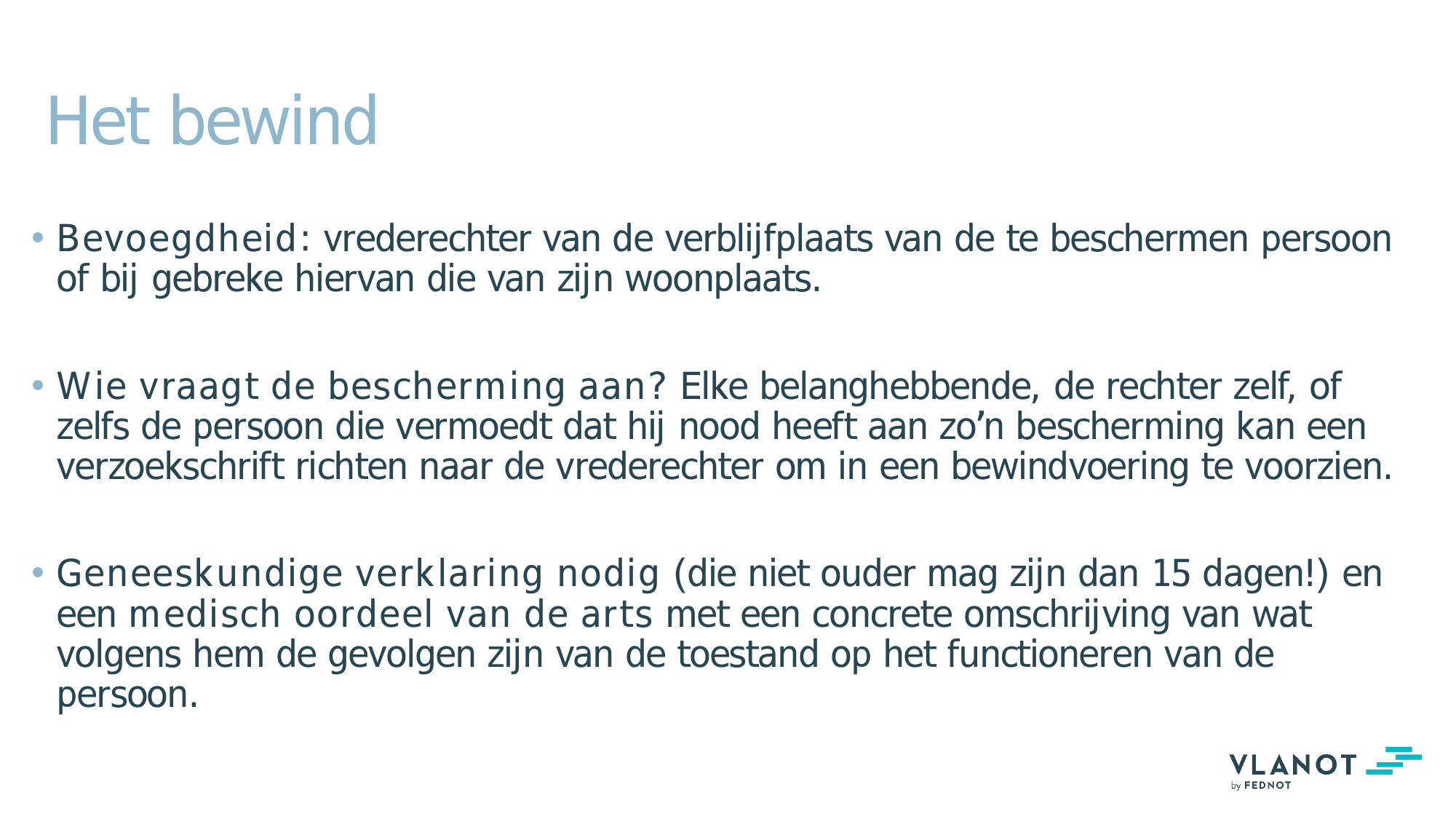

# Het bewind
Bevoegdheid: vrederechter van de verblijfplaats van de te beschermen persoon of bij gebreke hiervan die van zijn woonplaats.

Wie vraagt de bescherming aan? Elke belanghebbende, de rechter zelf, of zelfs de persoon die vermoedt dat hij nood heeft aan zo’n bescherming kan een verzoekschrift richten naar de vrederechter om in een bewindvoering te voorzien.

Geneeskundige verklaring nodig (die niet ouder mag zijn dan 15 dagen!) en een medisch oordeel van de arts met een concrete omschrijving van wat volgens hem de gevolgen zijn van de toestand op het functioneren van de persoon.